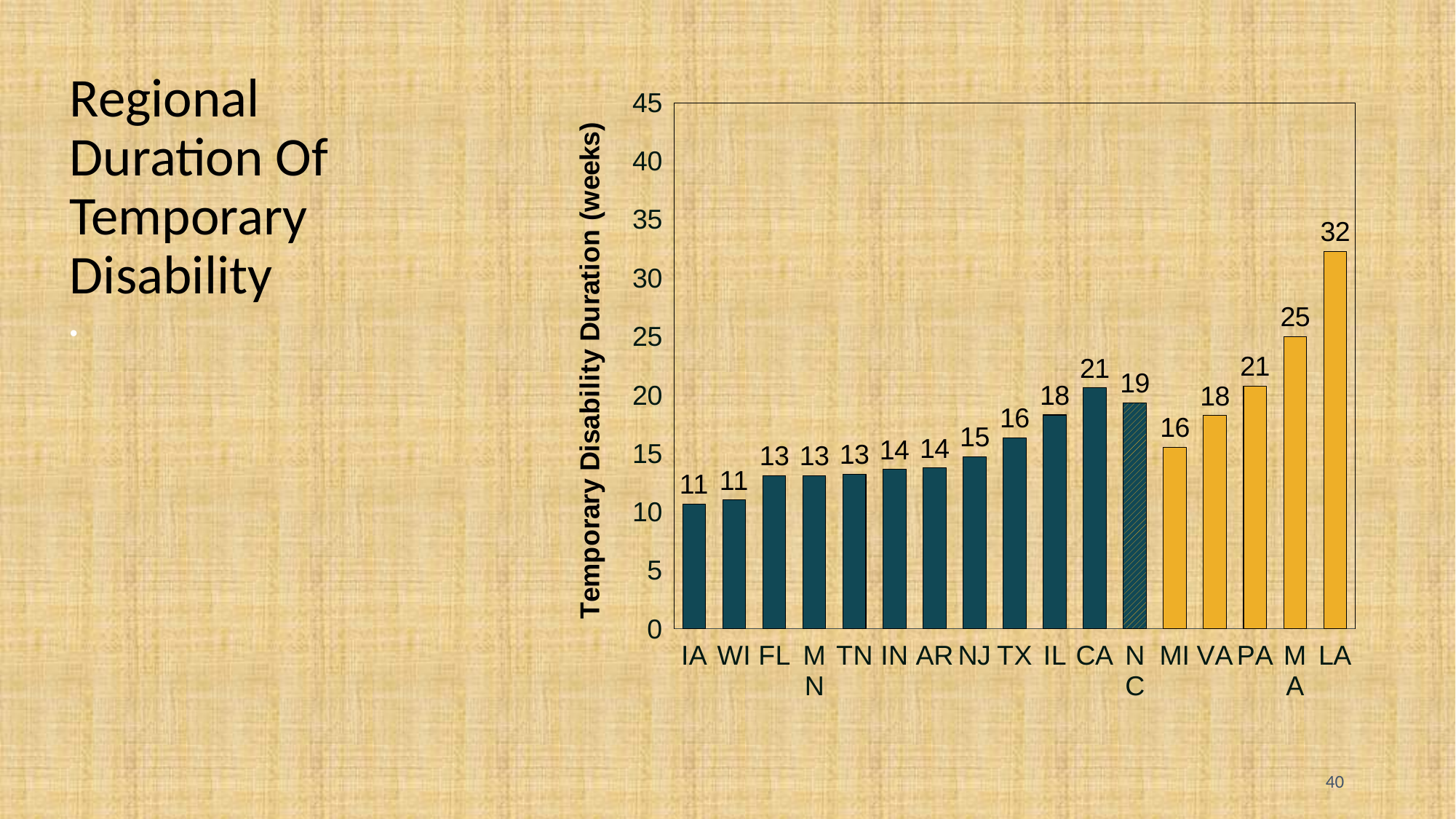

# Regional Duration Of Temporary Disability

### Chart

| Category |  |
|---|---|
| IA | 10.661842253 |
| WI | 11.028816045 |
| FL | 13.106162007 |
| MN | 13.110872109 |
| TN | 13.240363773 |
| IN | 13.63004164 |
| AR | 13.759745118 |
| NJ | 14.727305777 |
| TX | 16.327160722 |
| IL | 18.297784317 |
| CA | 20.611158174 |
| NC | 19.351549417 |
| MI | 15.527286377 |
| VA | 18.244944325 |
| PA | 20.755721971 |
| MA | 25.002957421 |
| LA | 32.28006117 |
40